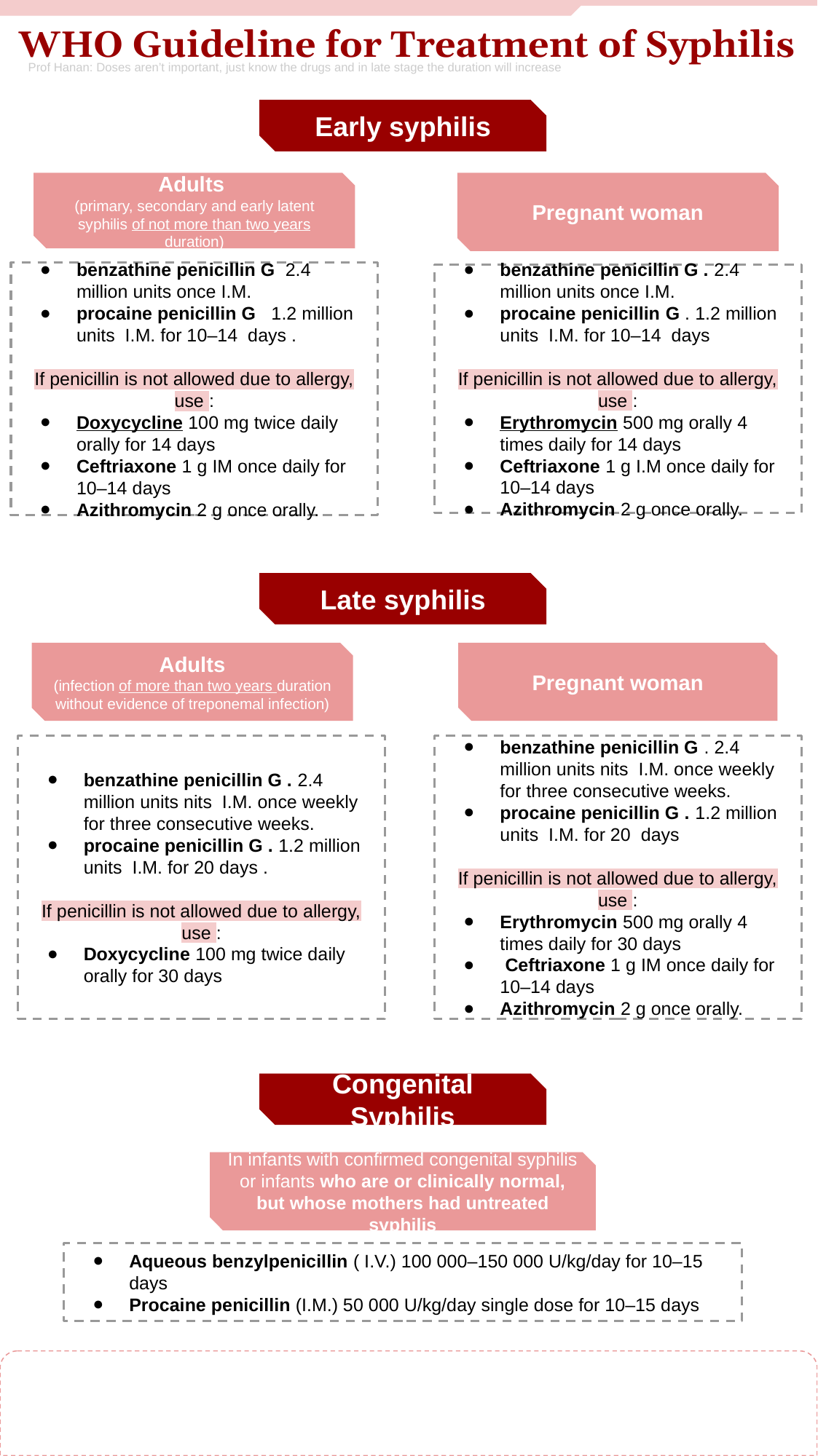

WHO Guideline for Treatment of Syphilis

Prof Hanan: Doses aren’t important, just know the drugs and in late stage the duration will increase
Early syphilis
Adults
(primary, secondary and early latent syphilis of not more than two years duration)
Pregnant woman
benzathine penicillin G  2.4 million units once I.M.
procaine penicillin G   1.2 million units  I.M. for 10–14  days .

If penicillin is not allowed due to allergy, use :
Doxycycline 100 mg twice daily orally for 14 days
Ceftriaxone 1 g IM once daily for 10–14 days
Azithromycin 2 g once orally.
benzathine penicillin G . 2.4 million units once I.M.
procaine penicillin G . 1.2 million units  I.M. for 10–14  days

If penicillin is not allowed due to allergy, use :
Erythromycin 500 mg orally 4 times daily for 14 days
Ceftriaxone 1 g I.M once daily for 10–14 days
Azithromycin 2 g once orally.
Late syphilis
Pregnant woman
Adults
(infection of more than two years duration without evidence of treponemal infection)
benzathine penicillin G . 2.4 million units nits  I.M. once weekly for three consecutive weeks.
procaine penicillin G . 1.2 million units  I.M. for 20 days .

If penicillin is not allowed due to allergy, use :
Doxycycline 100 mg twice daily orally for 30 days
benzathine penicillin G . 2.4 million units nits  I.M. once weekly for three consecutive weeks.
procaine penicillin G . 1.2 million units  I.M. for 20  days

If penicillin is not allowed due to allergy, use :
Erythromycin 500 mg orally 4 times daily for 30 days
 Ceftriaxone 1 g IM once daily for 10–14 days
Azithromycin 2 g once orally.
Congenital Syphilis
In infants with confirmed congenital syphilis or infants who are or clinically normal, but whose mothers had untreated syphilis
Aqueous benzylpenicillin ( I.V.) 100 000–150 000 U/kg/day for 10–15 days
Procaine penicillin (I.M.) 50 000 U/kg/day single dose for 10–15 days